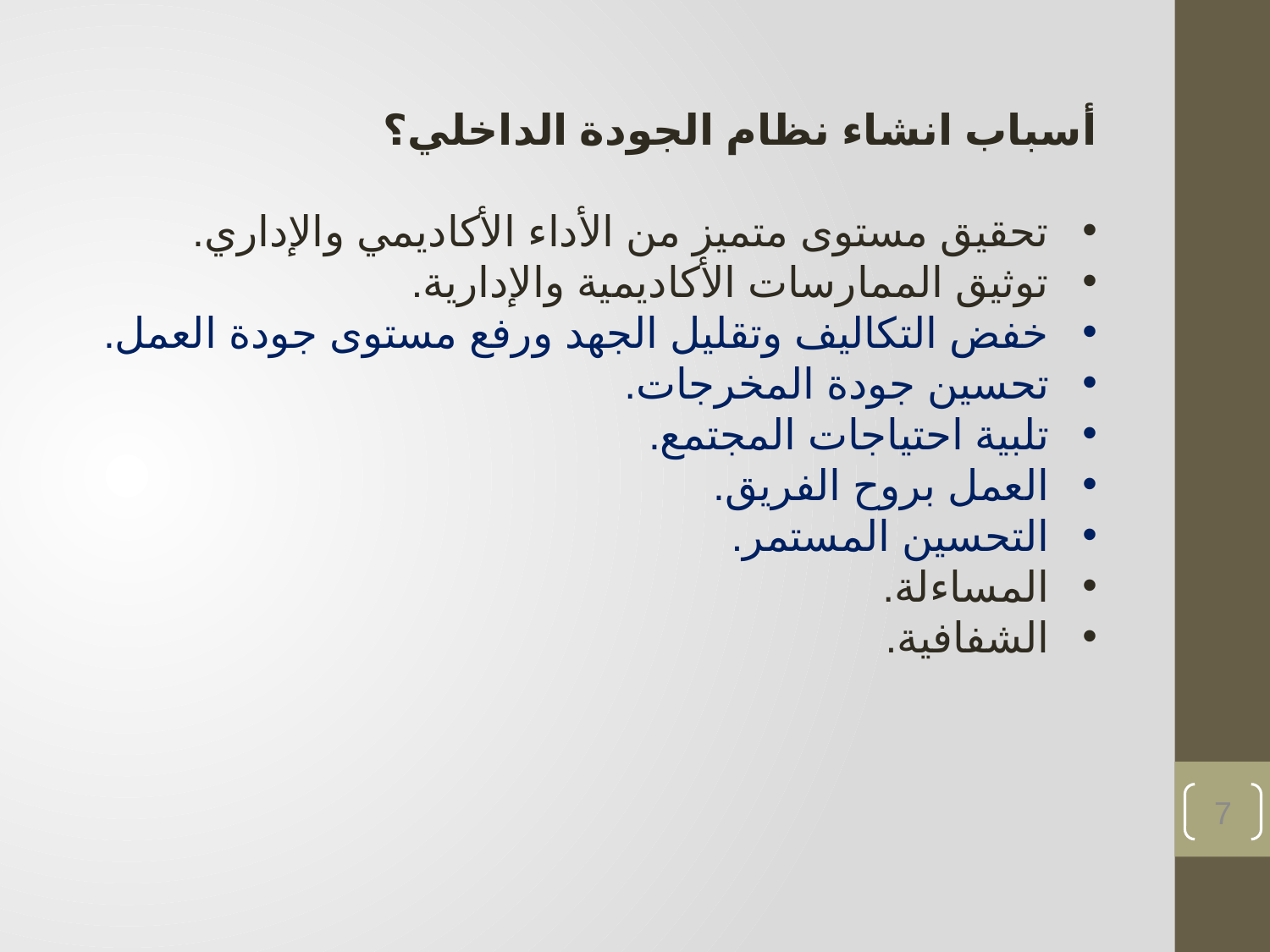

أسباب انشاء نظام الجودة الداخلي؟

تحقيق مستوى متميز من الأداء الأكاديمي والإداري.
توثيق الممارسات الأكاديمية والإدارية.
خفض التكاليف وتقليل الجهد ورفع مستوى جودة العمل.
تحسين جودة المخرجات.
تلبية احتياجات المجتمع.
العمل بروح الفريق.
التحسين المستمر.
المساءلة.
الشفافية.
7